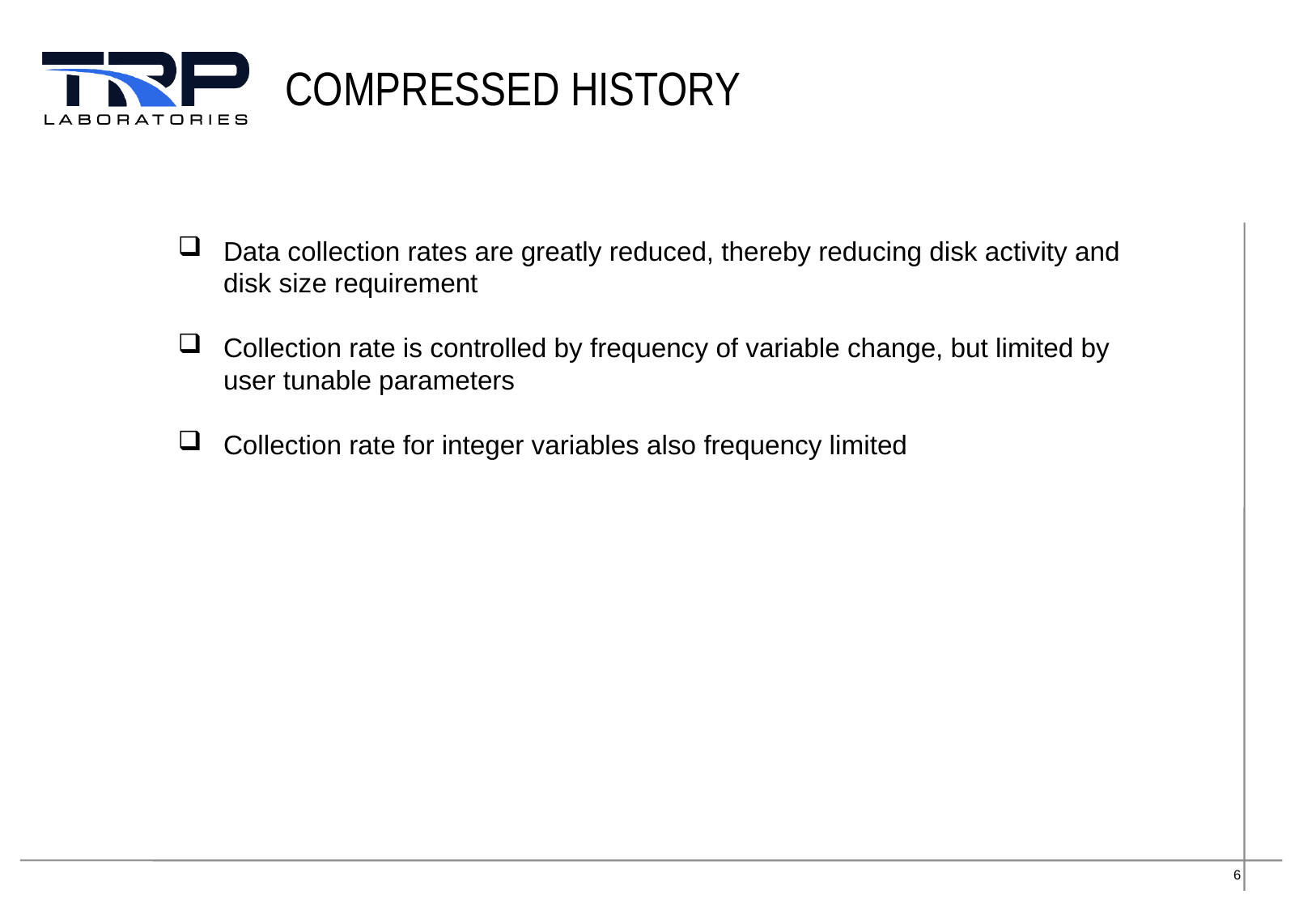

# COmpressed History
Data collection rates are greatly reduced, thereby reducing disk activity and disk size requirement

Collection rate is controlled by frequency of variable change, but limited by user tunable parameters

Collection rate for integer variables also frequency limited